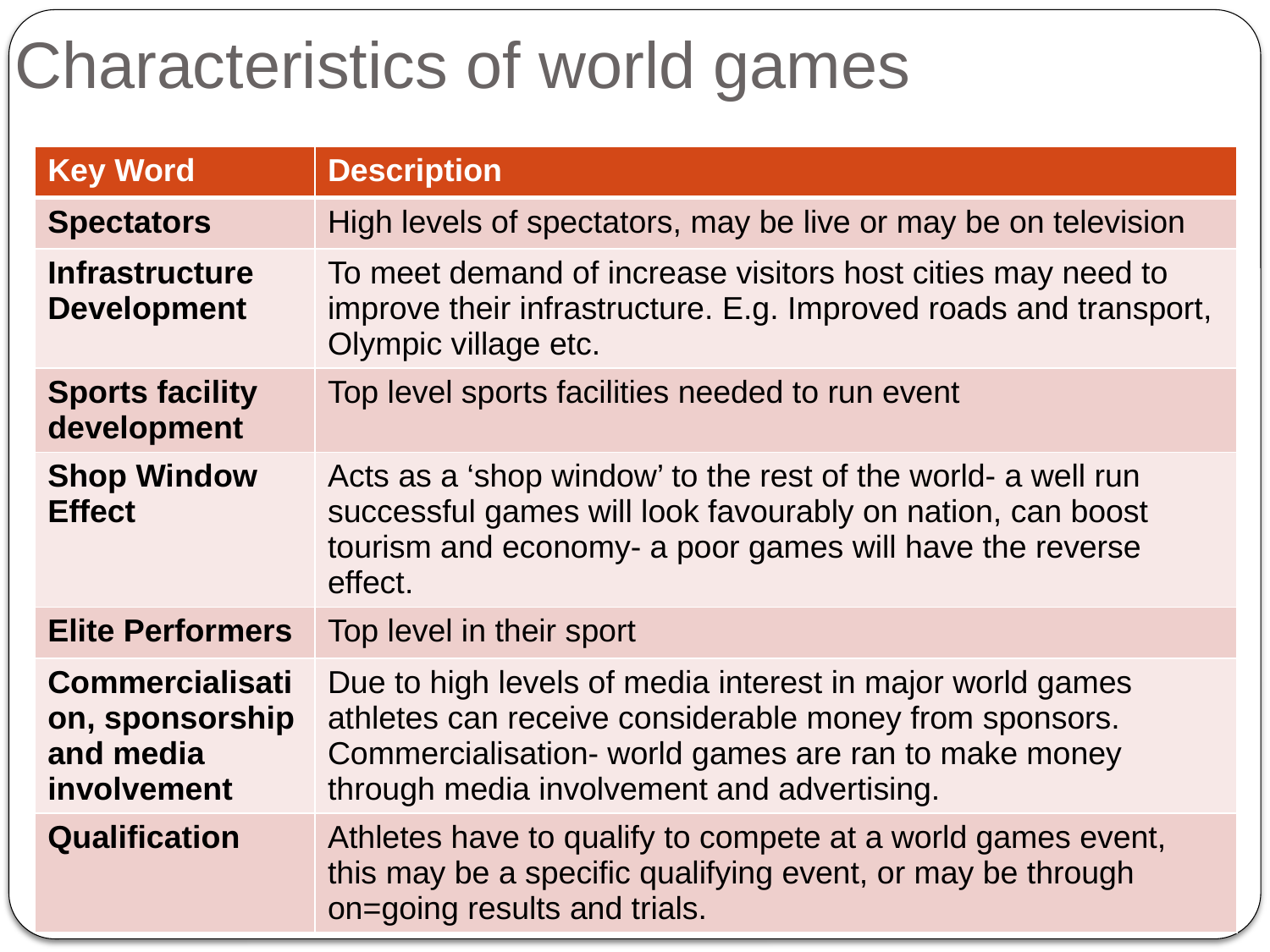

# Characteristics of world games
| Key Word | Description |
| --- | --- |
| Spectators | High levels of spectators, may be live or may be on television |
| Infrastructure Development | To meet demand of increase visitors host cities may need to improve their infrastructure. E.g. Improved roads and transport, Olympic village etc. |
| Sports facility development | Top level sports facilities needed to run event |
| Shop Window Effect | Acts as a ‘shop window’ to the rest of the world- a well run successful games will look favourably on nation, can boost tourism and economy- a poor games will have the reverse effect. |
| Elite Performers | Top level in their sport |
| Commercialisation, sponsorship and media involvement | Due to high levels of media interest in major world games athletes can receive considerable money from sponsors. Commercialisation- world games are ran to make money through media involvement and advertising. |
| Qualification | Athletes have to qualify to compete at a world games event, this may be a specific qualifying event, or may be through on=going results and trials. |